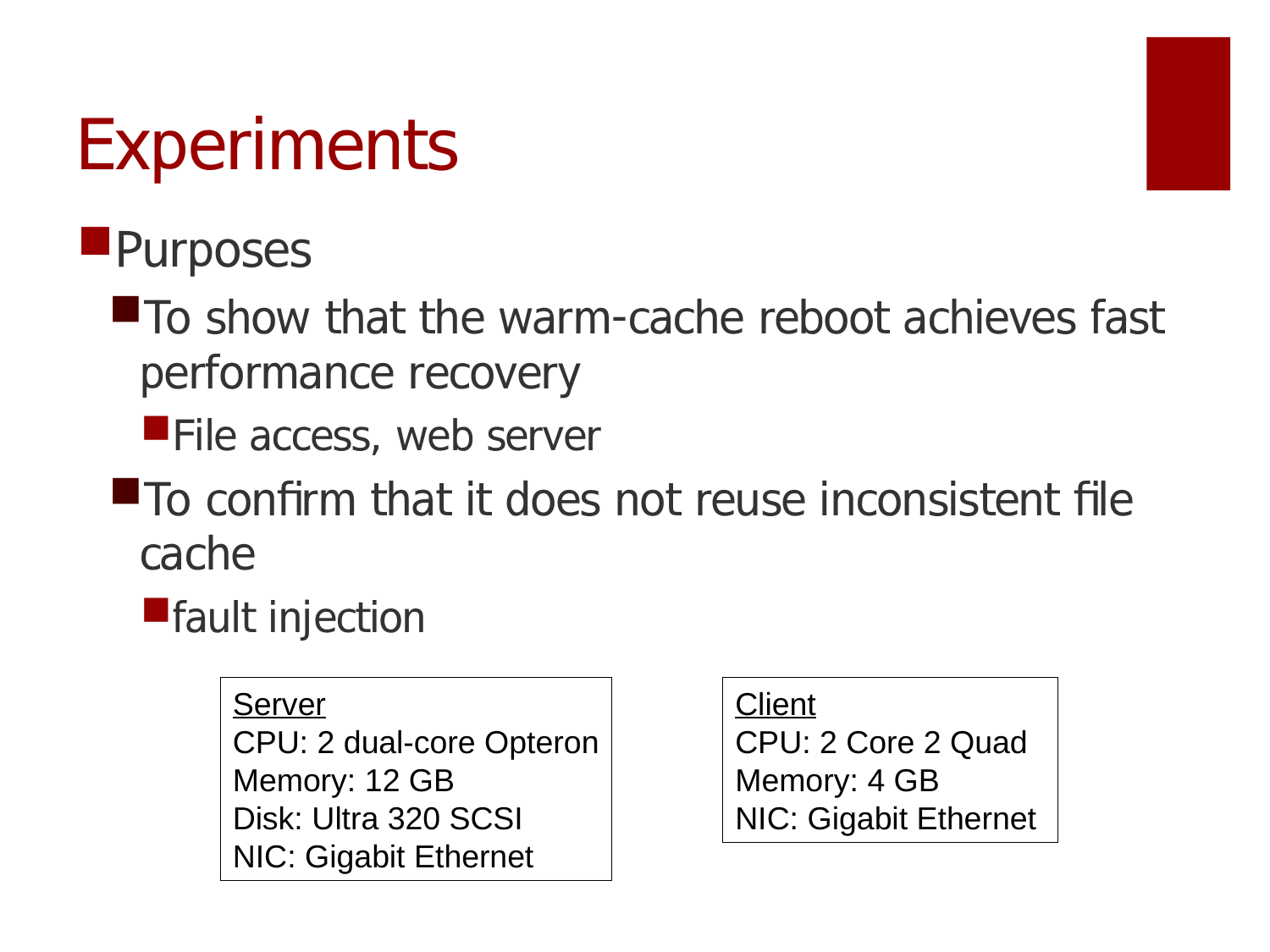

# Experiments
Purposes
To show that the warm-cache reboot achieves fast performance recovery
File access, web server
To confirm that it does not reuse inconsistent file cache
fault injection
Server
CPU: 2 dual-core Opteron
Memory: 12 GB
Disk: Ultra 320 SCSI
NIC: Gigabit Ethernet
Client
CPU: 2 Core 2 Quad
Memory: 4 GB
NIC: Gigabit Ethernet